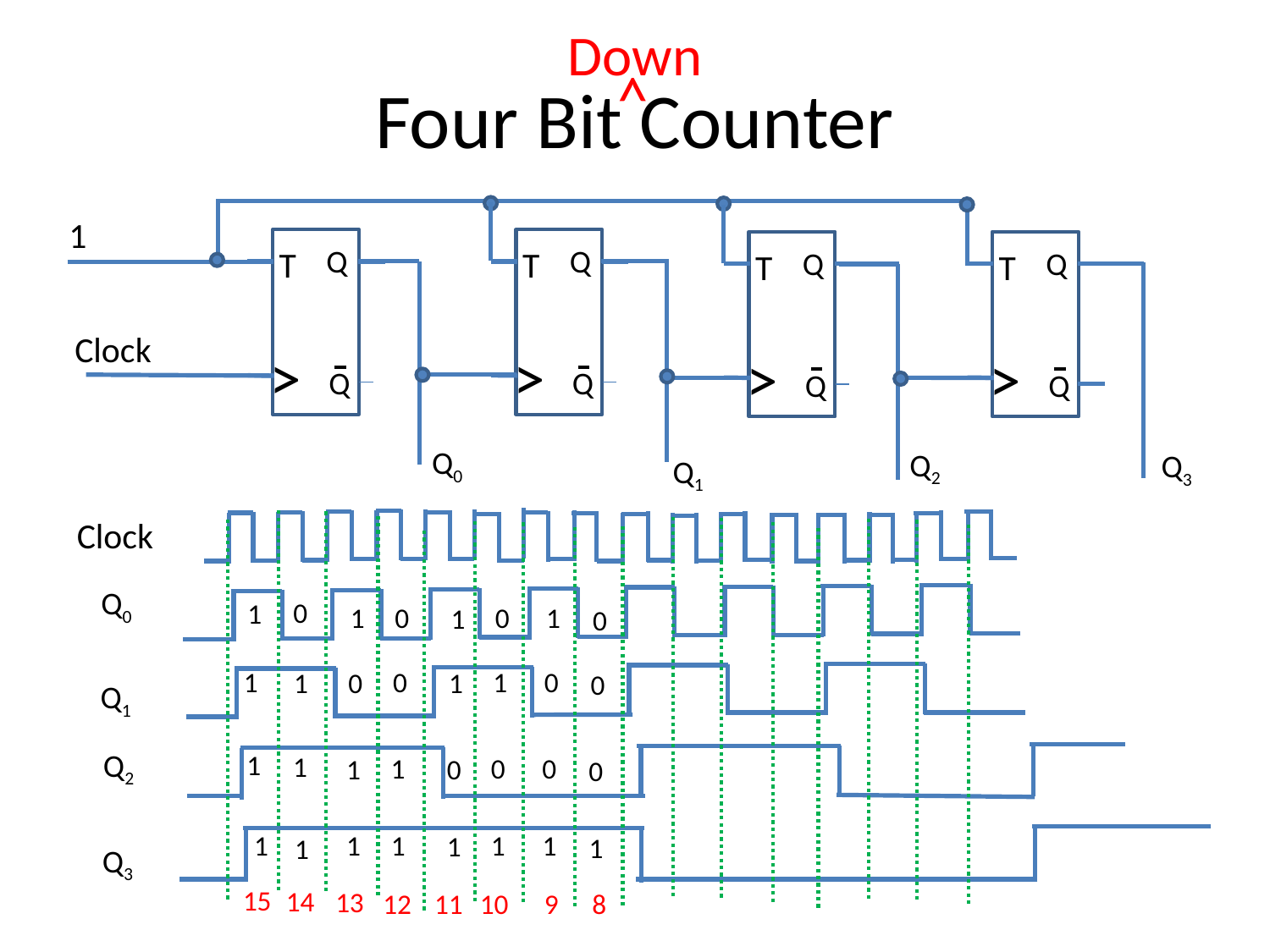

Down
# Four Bit Counter
>

1

Q
T
>
Q

Q
T
>
Q

Q
T
>
Q

Q
T
>
Q
Clock

Q0
Q2
Q3
Q1
Clock
Q0
0
1
0
0
1
1
1
0
0
1
0
1
0
1
1
0
Q1
Q2
1
1
1
0
0
1
0
0
1
1
1
1
1
1
1
1
Q3
15
14
13
12
11
9
8
10